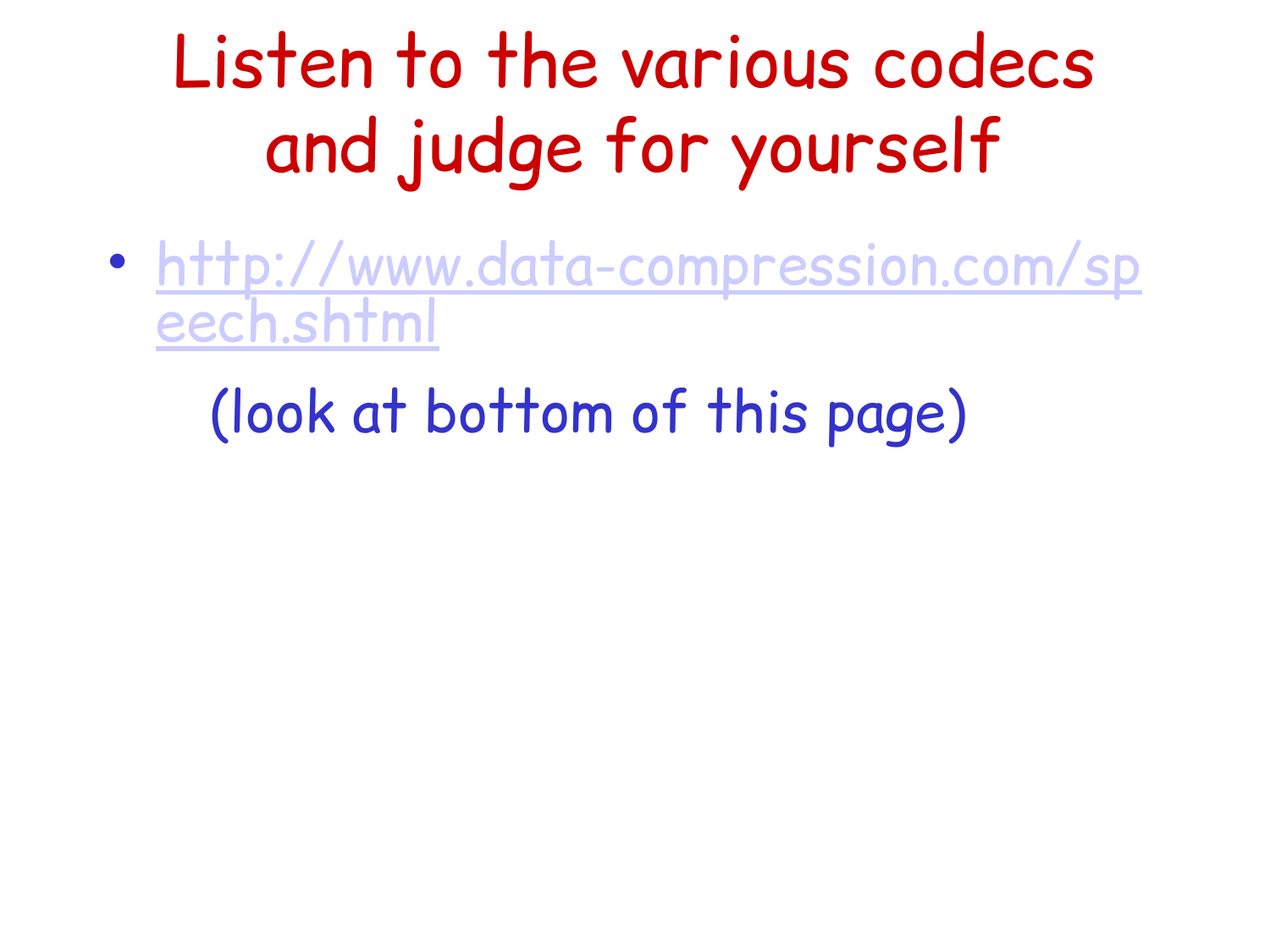

# Listen to the various codecs and judge for yourself
http://www.data-compression.com/speech.shtml
      (look at bottom of this page)